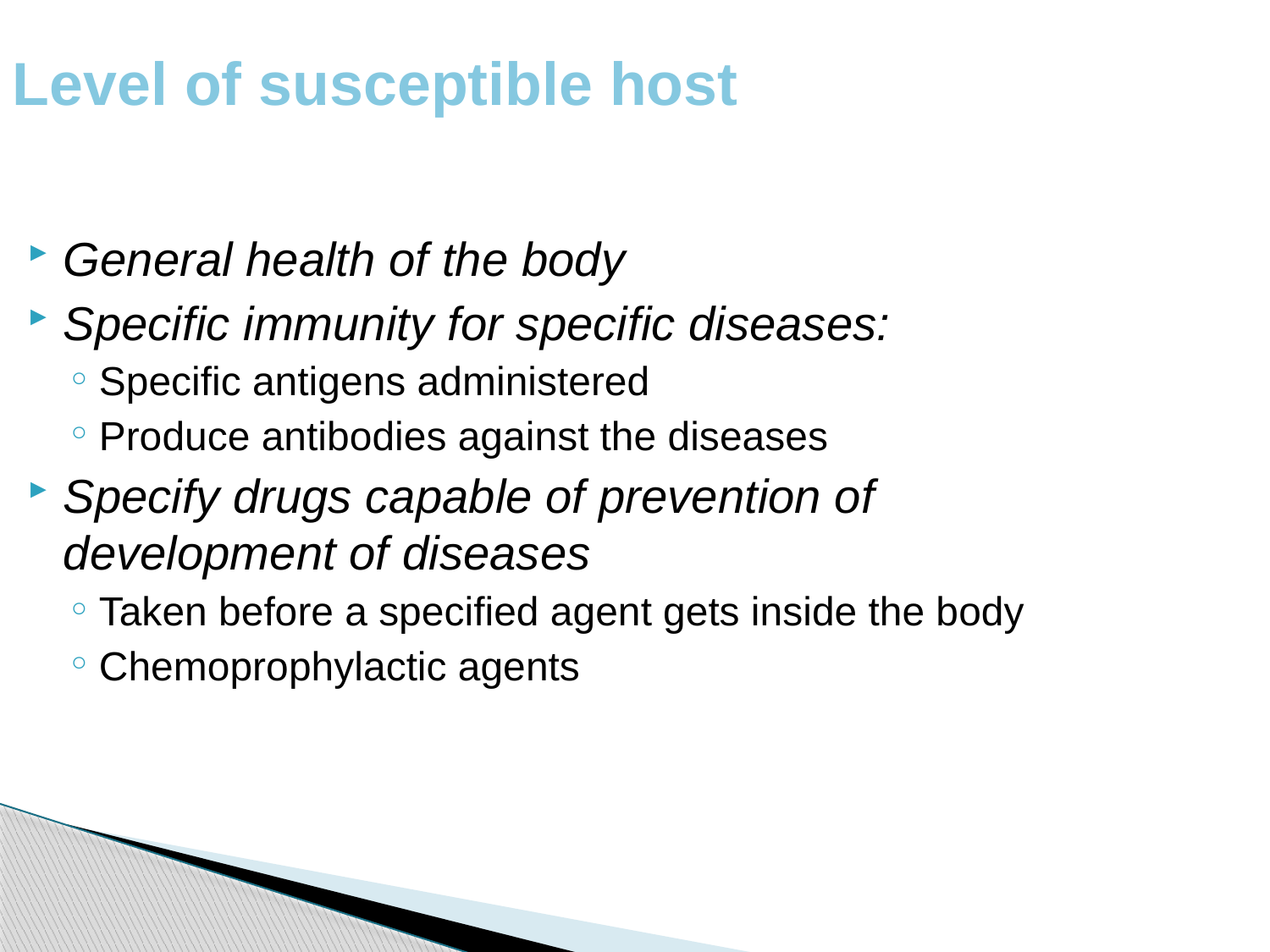

Level of susceptible host
General health of the body
Specific immunity for specific diseases:
Specific antigens administered
Produce antibodies against the diseases
Specify drugs capable of prevention of development of diseases
Taken before a specified agent gets inside the body
Chemoprophylactic agents